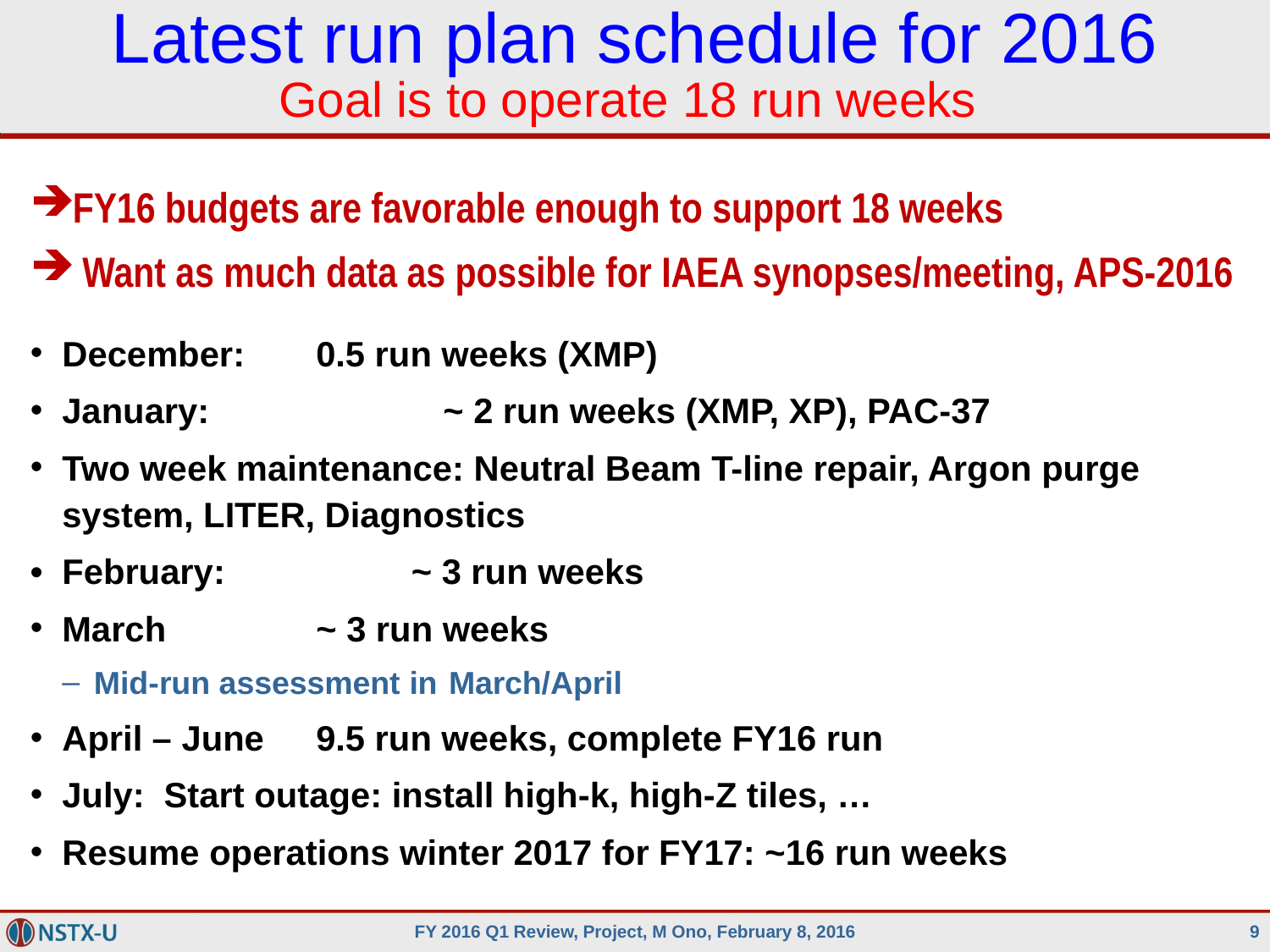

# Latest run plan schedule for 2016 Goal is to operate 18 run weeks
FY16 budgets are favorable enough to support 18 weeks
 Want as much data as possible for IAEA synopses/meeting, APS-2016

December:  	0.5 run weeks (XMP)
January:		~ 2 run weeks (XMP, XP), PAC-37
Two week maintenance: Neutral Beam T-line repair, Argon purge system, LITER, Diagnostics
•  February:		~ 3 run weeks
March 		~ 3 run weeks
Mid-run assessment in March/April
April – June	9.5 run weeks, complete FY16 run
July:  Start outage: install high-k, high-Z tiles, …
Resume operations winter 2017 for FY17: ~16 run weeks